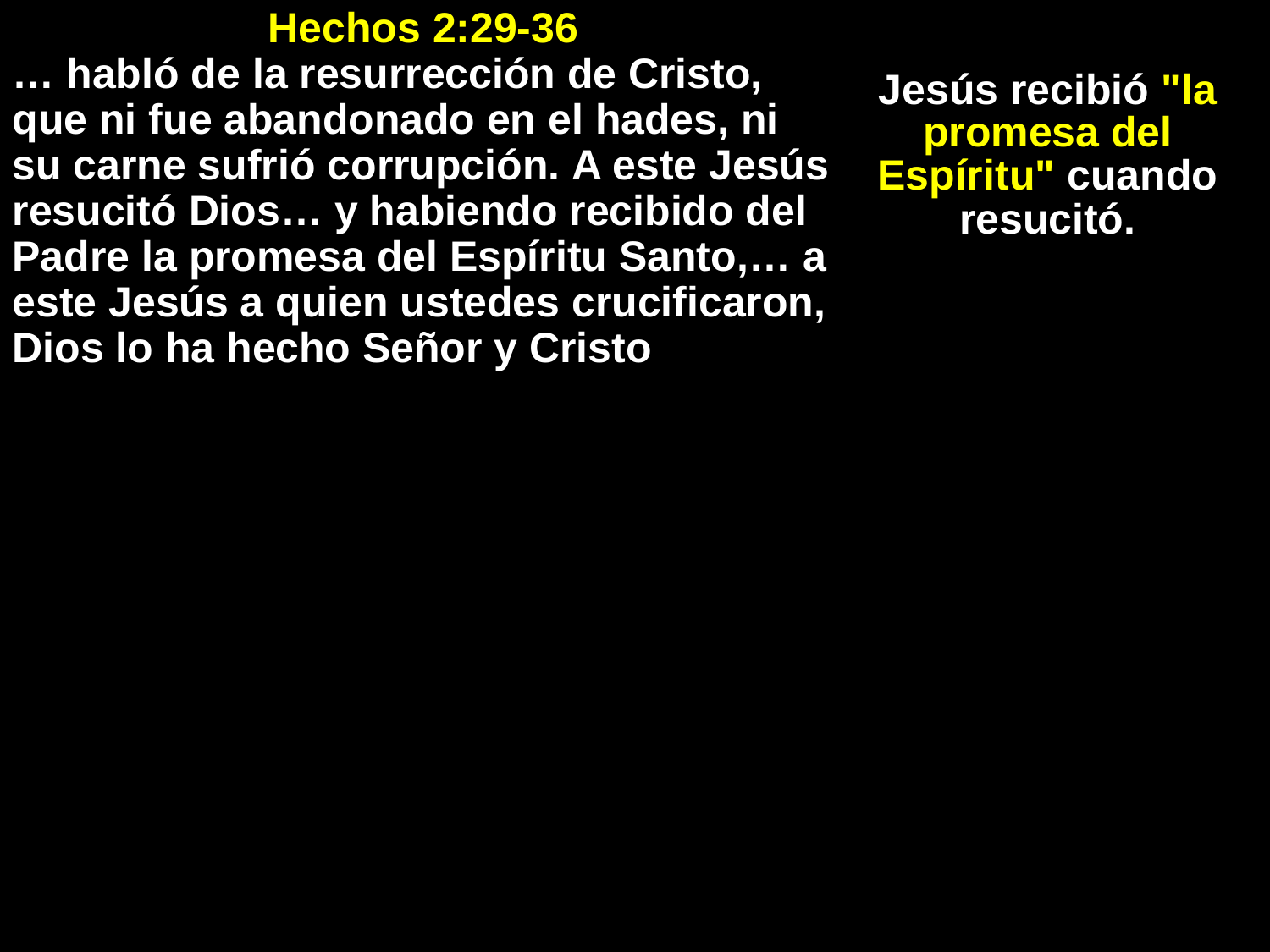

Hechos 2:29-36
… habló de la resurrección de Cristo, que ni fue abandonado en el hades, ni su carne sufrió corrupción. A este Jesús resucitó Dios… y habiendo recibido del Padre la promesa del Espíritu Santo,… a este Jesús a quien ustedes crucificaron, Dios lo ha hecho Señor y Cristo
Jesús recibió "la promesa del Espíritu" cuando resucitó.